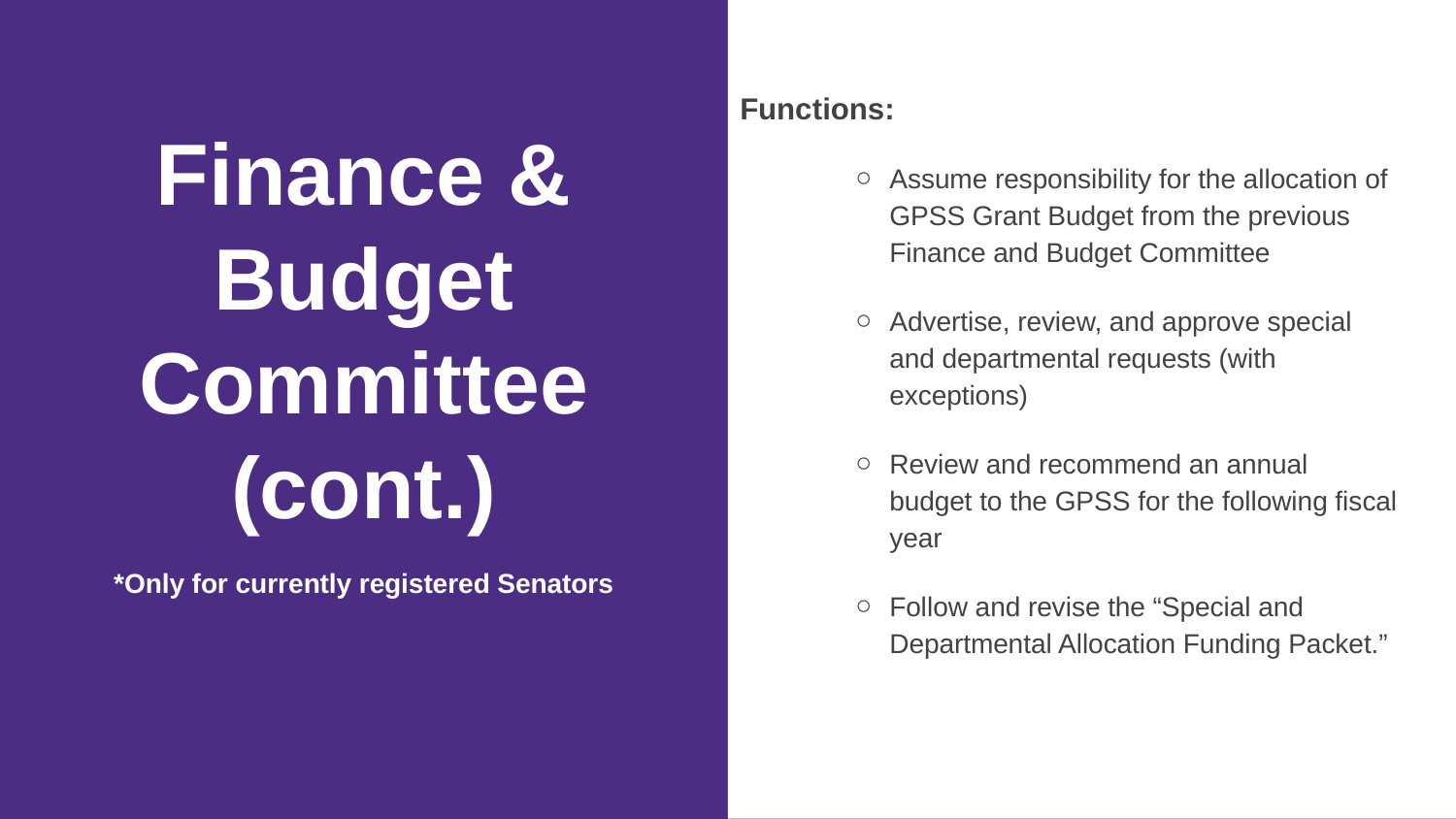

Functions:
Assume responsibility for the allocation of GPSS Grant Budget from the previous Finance and Budget Committee
Advertise, review, and approve special and departmental requests (with exceptions)
Review and recommend an annual budget to the GPSS for the following fiscal year
Follow and revise the “Special and Departmental Allocation Funding Packet.”

# Finance & Budget Committee (cont.)
*Only for currently registered Senators